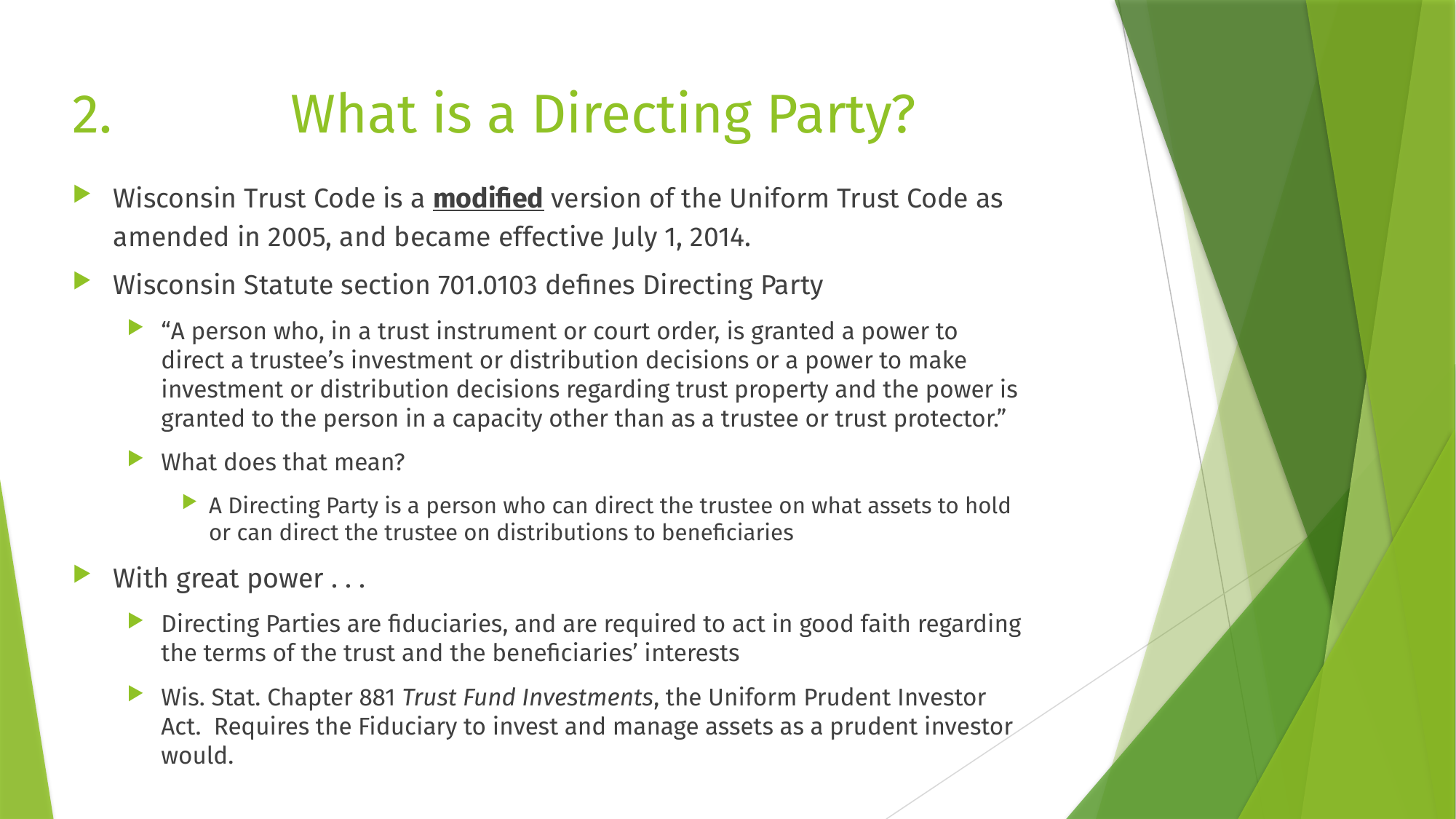

# 2.		What is a Directing Party?
Wisconsin Trust Code is a modified version of the Uniform Trust Code as amended in 2005, and became effective July 1, 2014.
Wisconsin Statute section 701.0103 defines Directing Party
“A person who, in a trust instrument or court order, is granted a power to direct a trustee’s investment or distribution decisions or a power to make investment or distribution decisions regarding trust property and the power is granted to the person in a capacity other than as a trustee or trust protector.”
What does that mean?
A Directing Party is a person who can direct the trustee on what assets to hold or can direct the trustee on distributions to beneficiaries
With great power . . .
Directing Parties are fiduciaries, and are required to act in good faith regarding the terms of the trust and the beneficiaries’ interests
Wis. Stat. Chapter 881 Trust Fund Investments, the Uniform Prudent Investor Act.  Requires the Fiduciary to invest and manage assets as a prudent investor would.